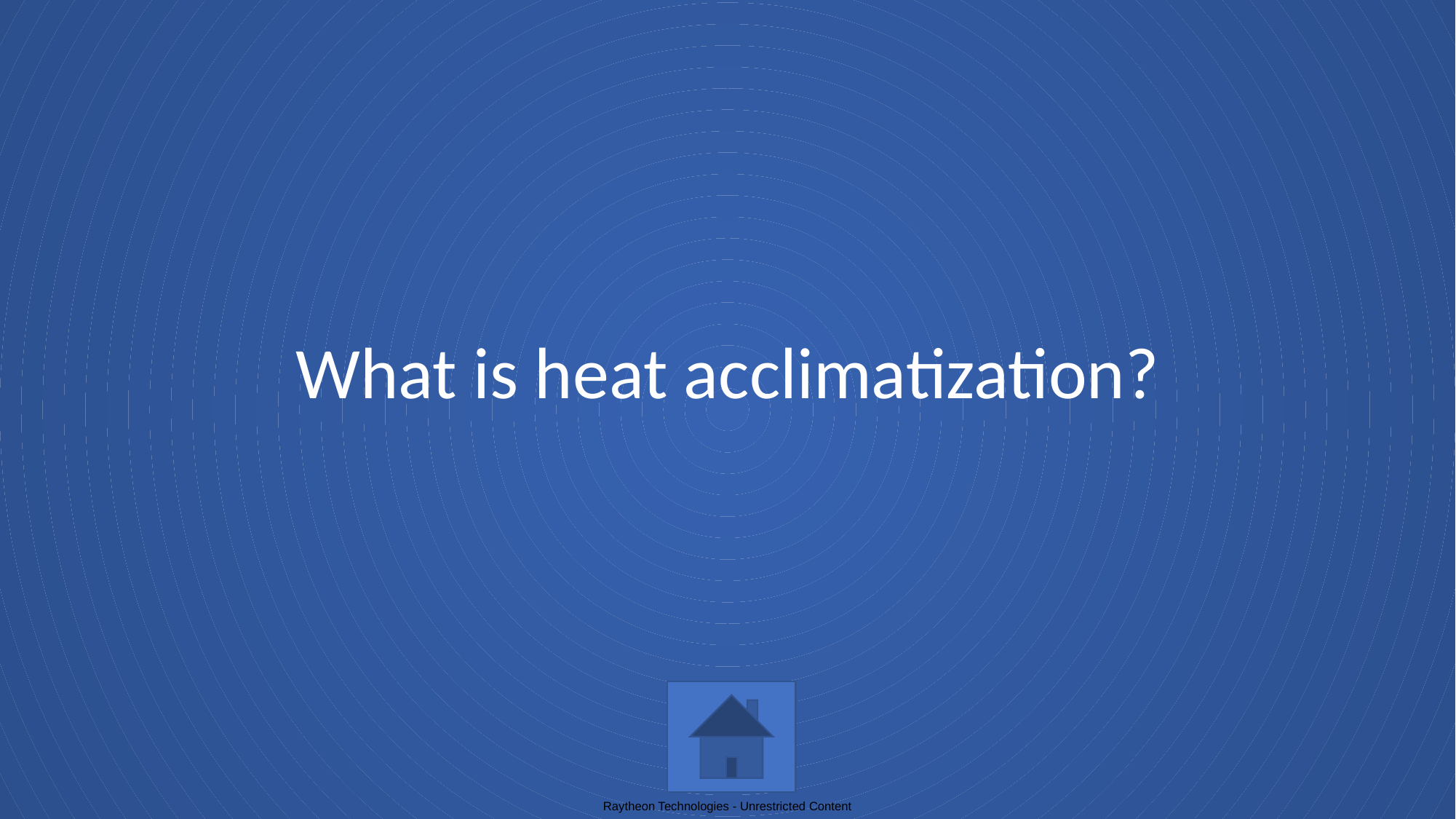

# What is heat acclimatization?

Raytheon Technologies - Unrestricted Content